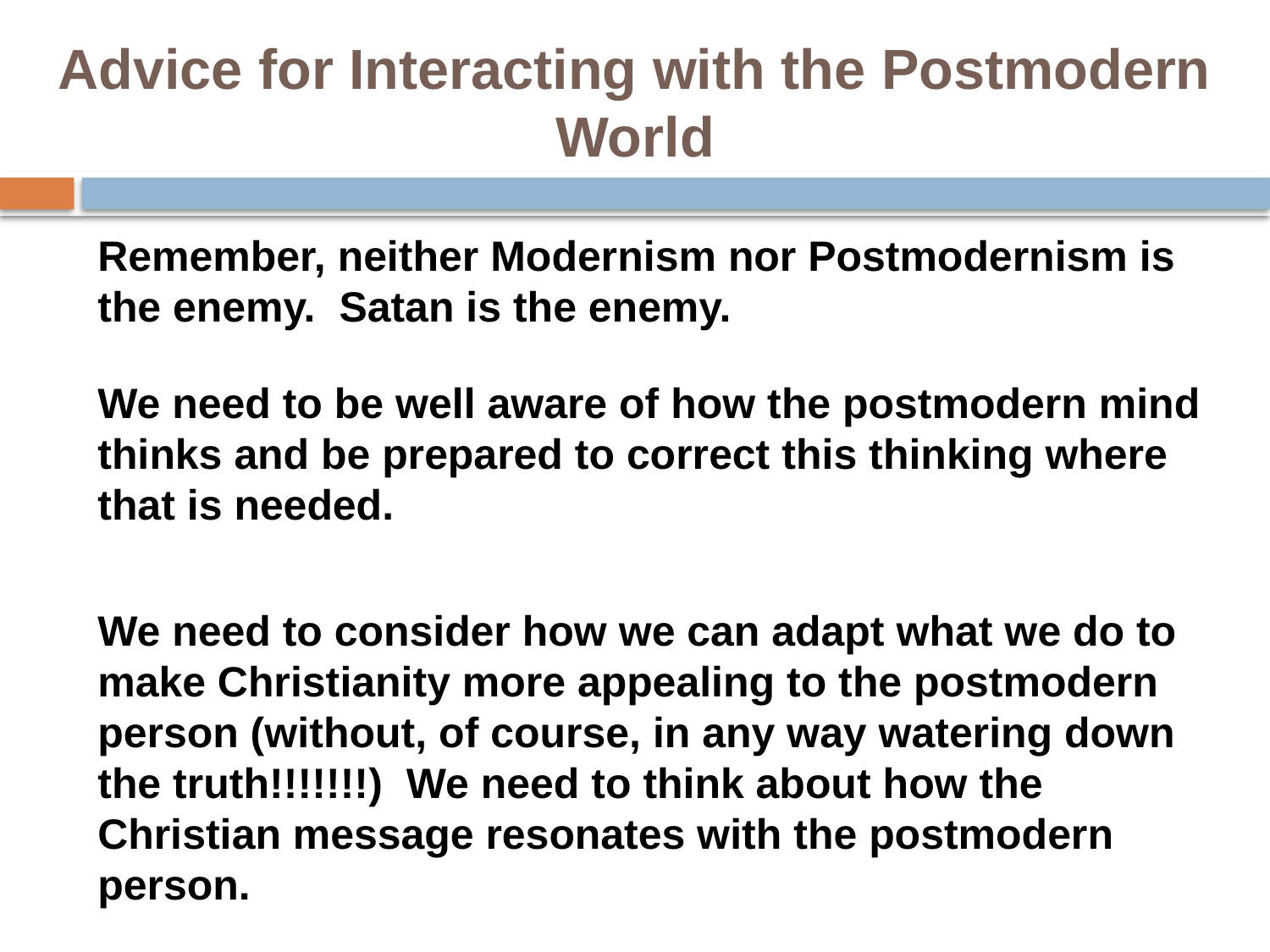

# Advice for Interacting with the Postmodern World
Remember, neither Modernism nor Postmodernism is the enemy.  Satan is the enemy.

We need to be well aware of how the postmodern mind thinks and be prepared to correct this thinking where that is needed.

We need to consider how we can adapt what we do to make Christianity more appealing to the postmodern person (without, of course, in any way watering down the truth!!!!!!!)  We need to think about how the Christian message resonates with the postmodern person.